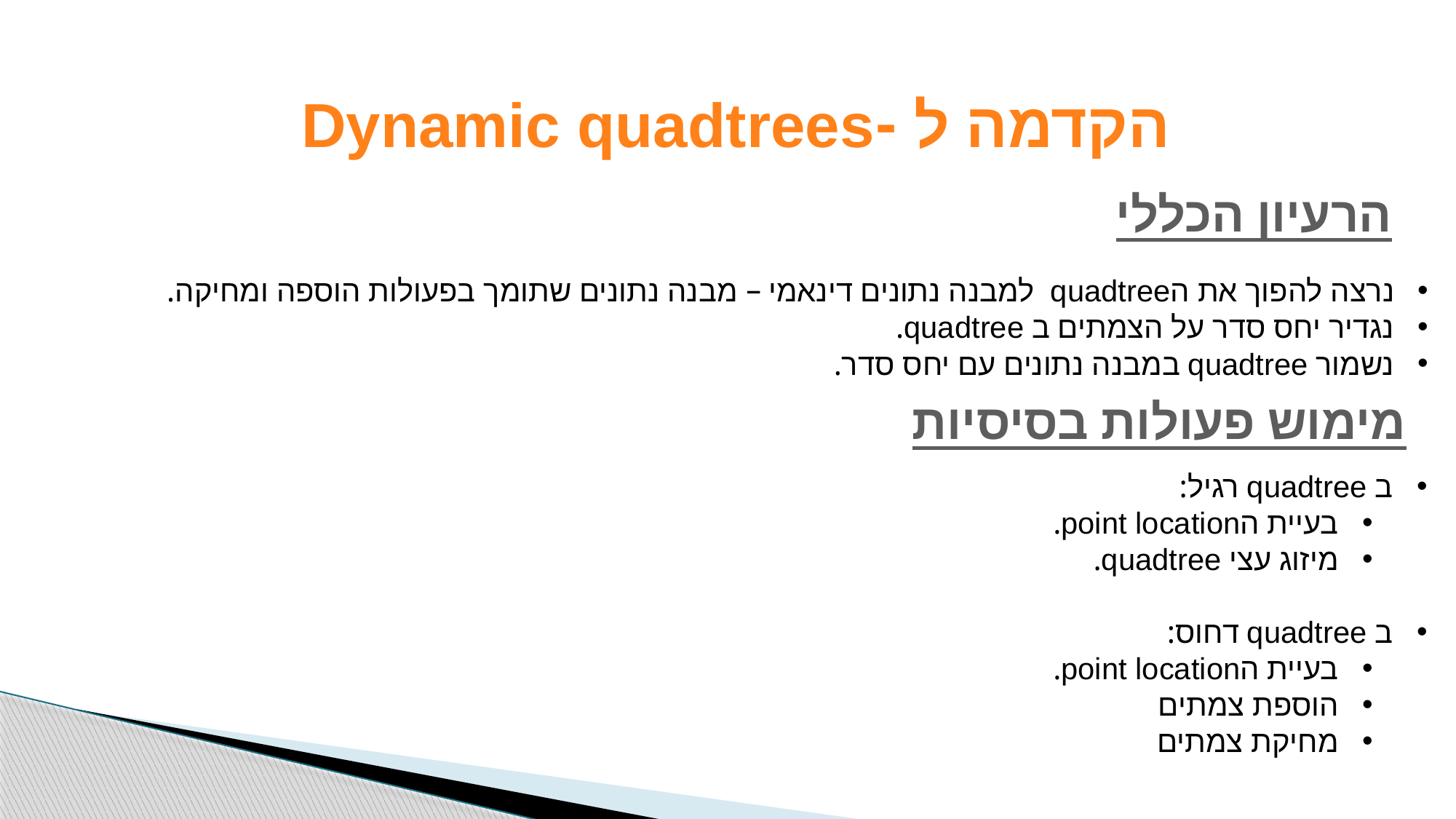

# הקדמה ל -Dynamic quadtrees
הרעיון הכללי
נרצה להפוך את הquadtree  למבנה נתונים דינאמי – מבנה נתונים שתומך בפעולות הוספה ומחיקה.
נגדיר יחס סדר על הצמתים ב quadtree.
נשמור quadtree במבנה נתונים עם יחס סדר.
מימוש פעולות בסיסיות
ב quadtree רגיל:
בעיית הpoint location.
מיזוג עצי quadtree.

ב quadtree דחוס:
בעיית הpoint location.
הוספת צמתים
מחיקת צמתים